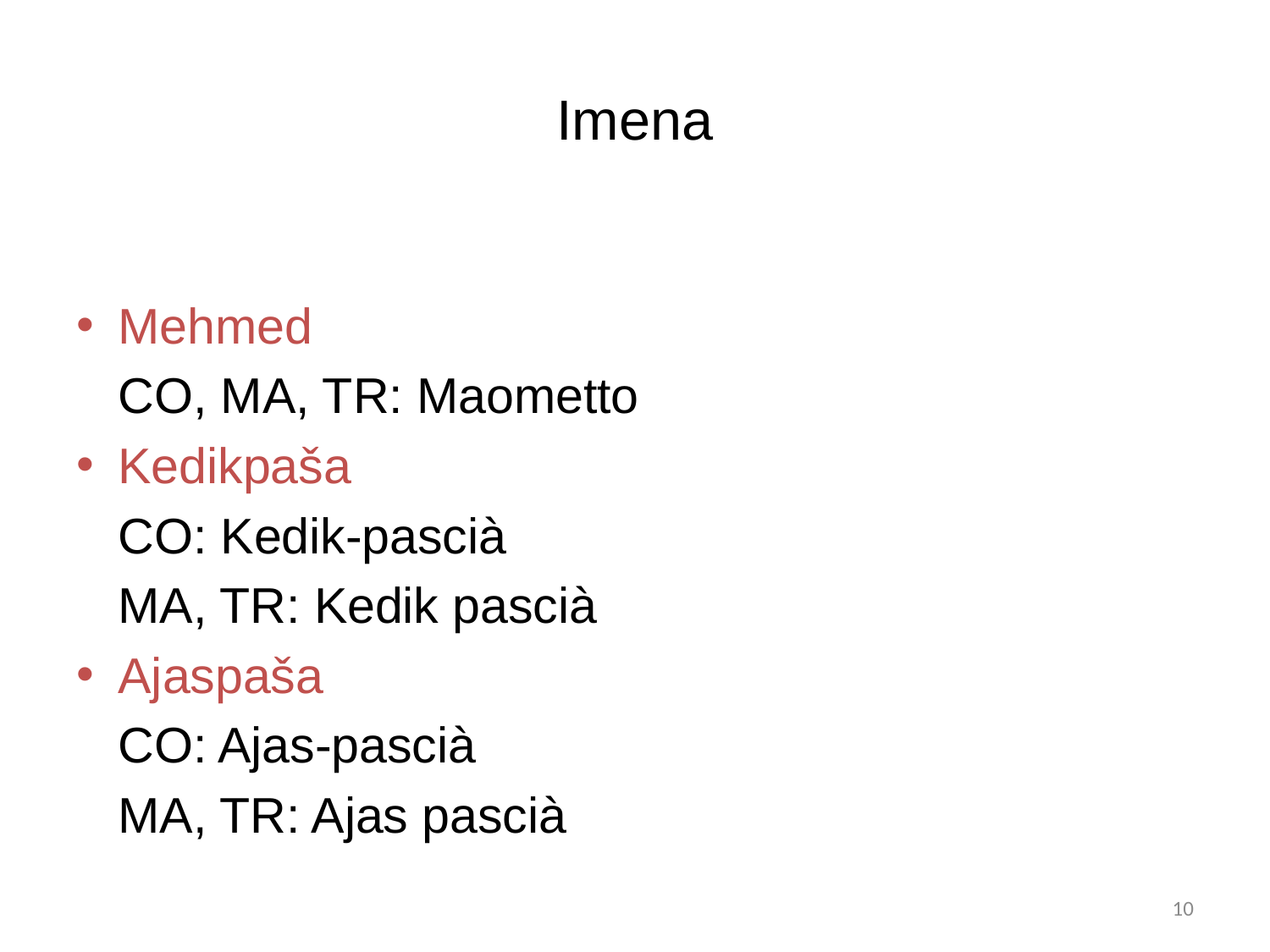

# Imena

Mehmed
   CO, MA, TR: Maometto
Kedikpaša
   CO: Kedik-pascià
   MA, TR: Kedik pascià
Ajaspaša
   CO: Ajas-pascià
   MA, TR: Ajas pascià
10